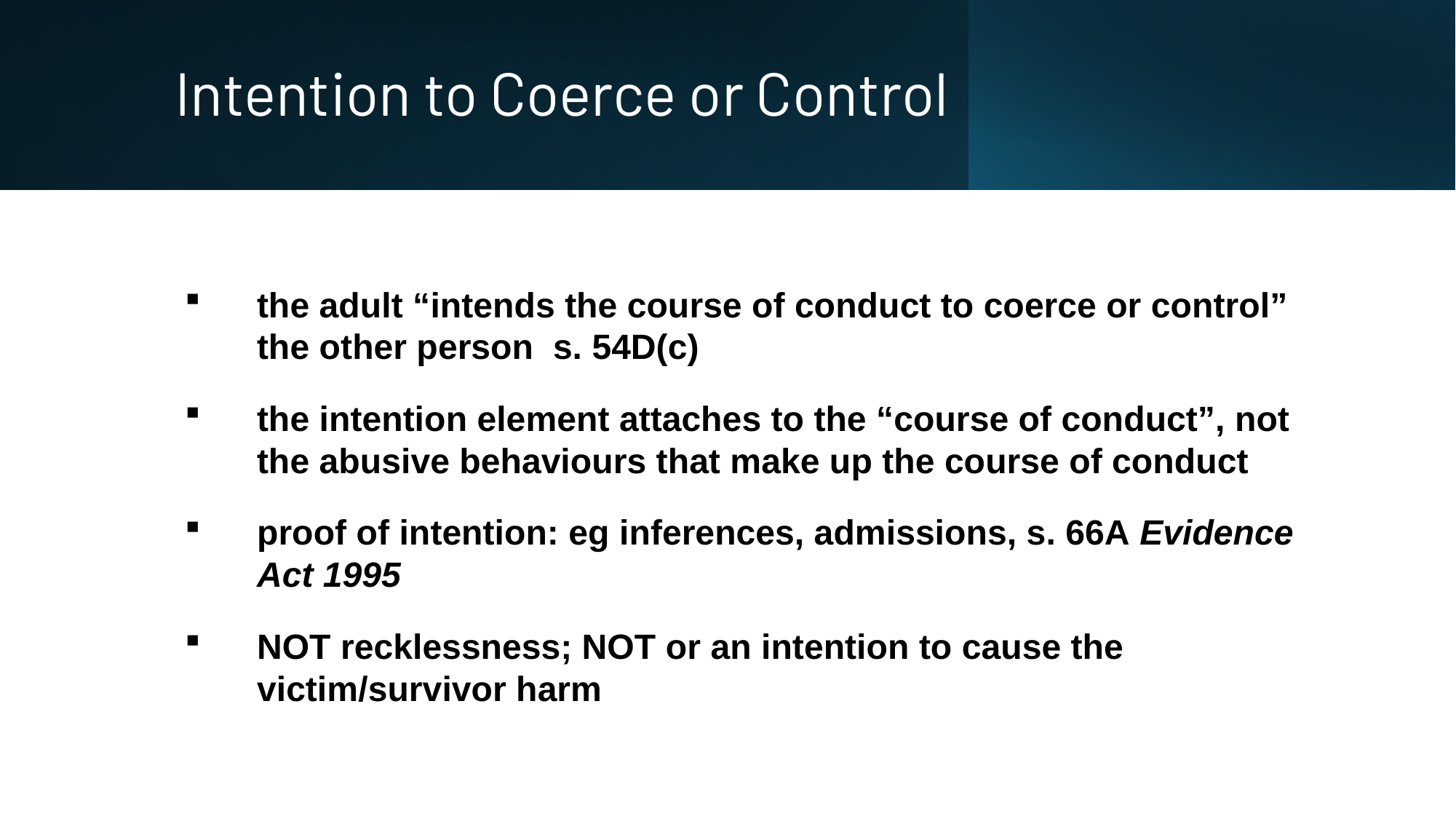

# Intention to Coerce or Control
the adult “intends the course of conduct to coerce or control” the other person  s. 54D(c)
the intention element attaches to the “course of conduct”, not the abusive behaviours that make up the course of conduct
proof of intention: eg inferences, admissions, s. 66A Evidence Act 1995
NOT recklessness; NOT or an intention to cause the victim/survivor harm

8